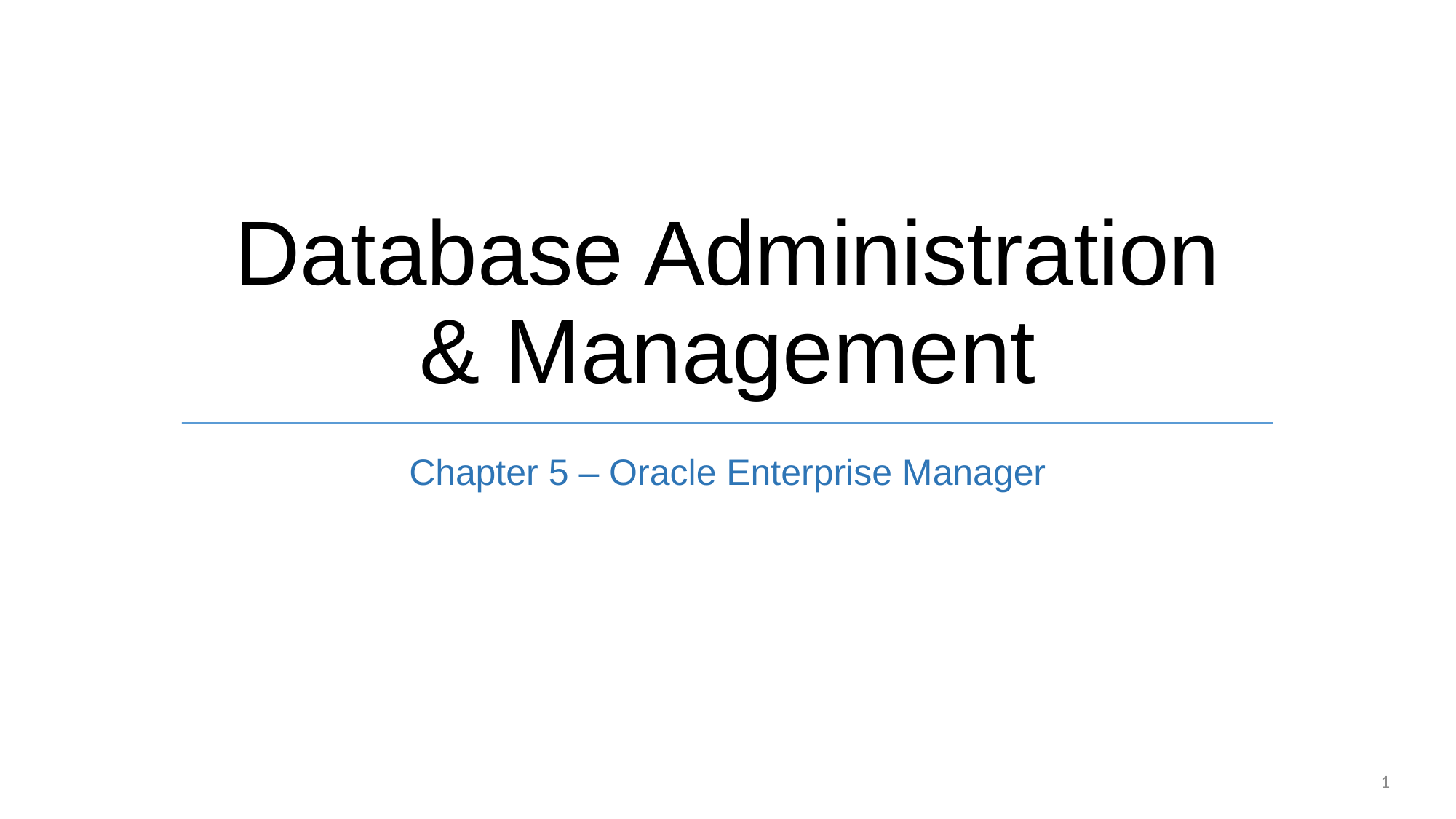

# Database Administration & Management
Chapter 5 – Oracle Enterprise Manager
1